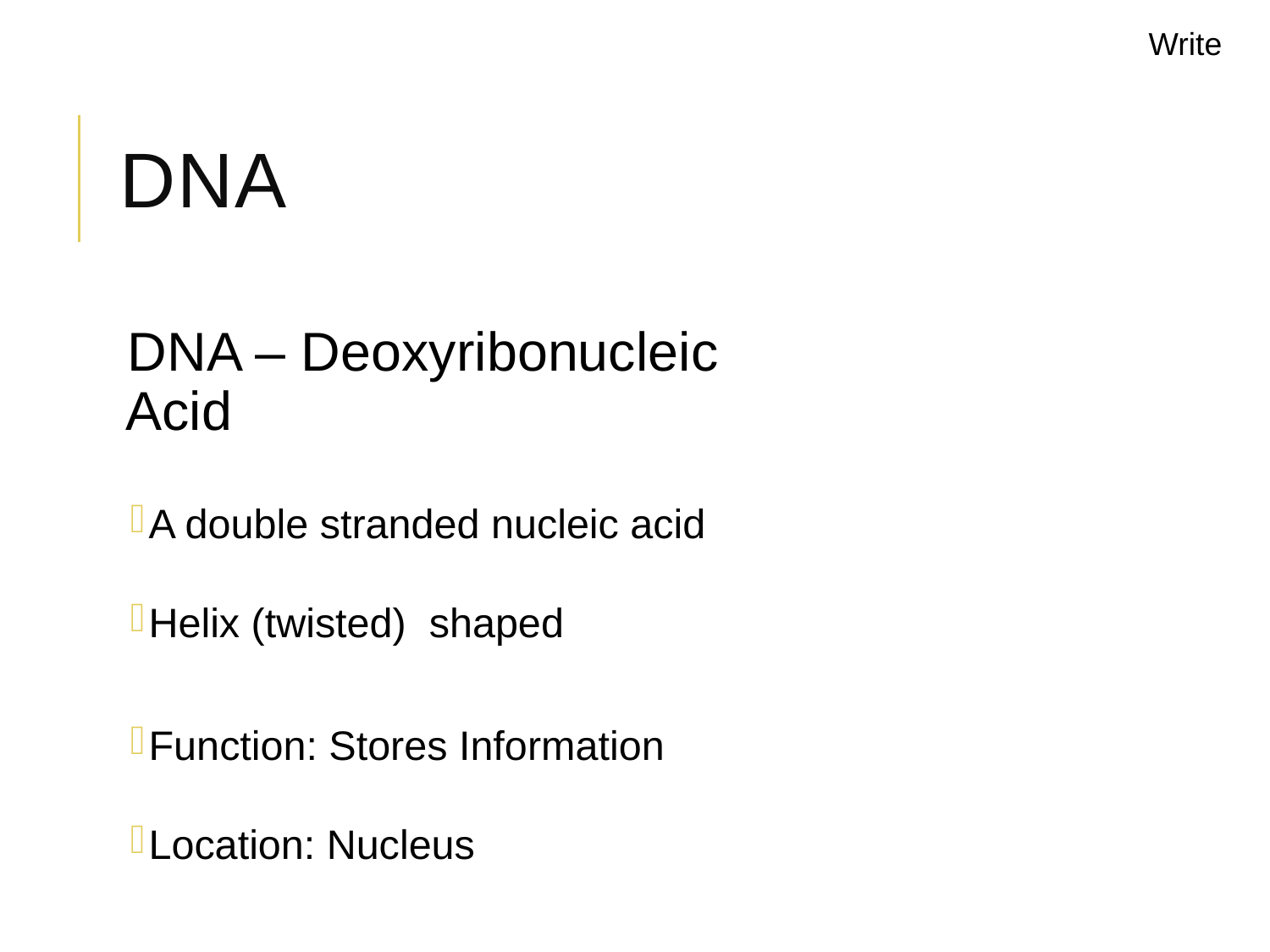

Write
# DNA
DNA – Deoxyribonucleic Acid

A double stranded nucleic acid
Helix (twisted)  shaped

Function: Stores Information
Location: Nucleus